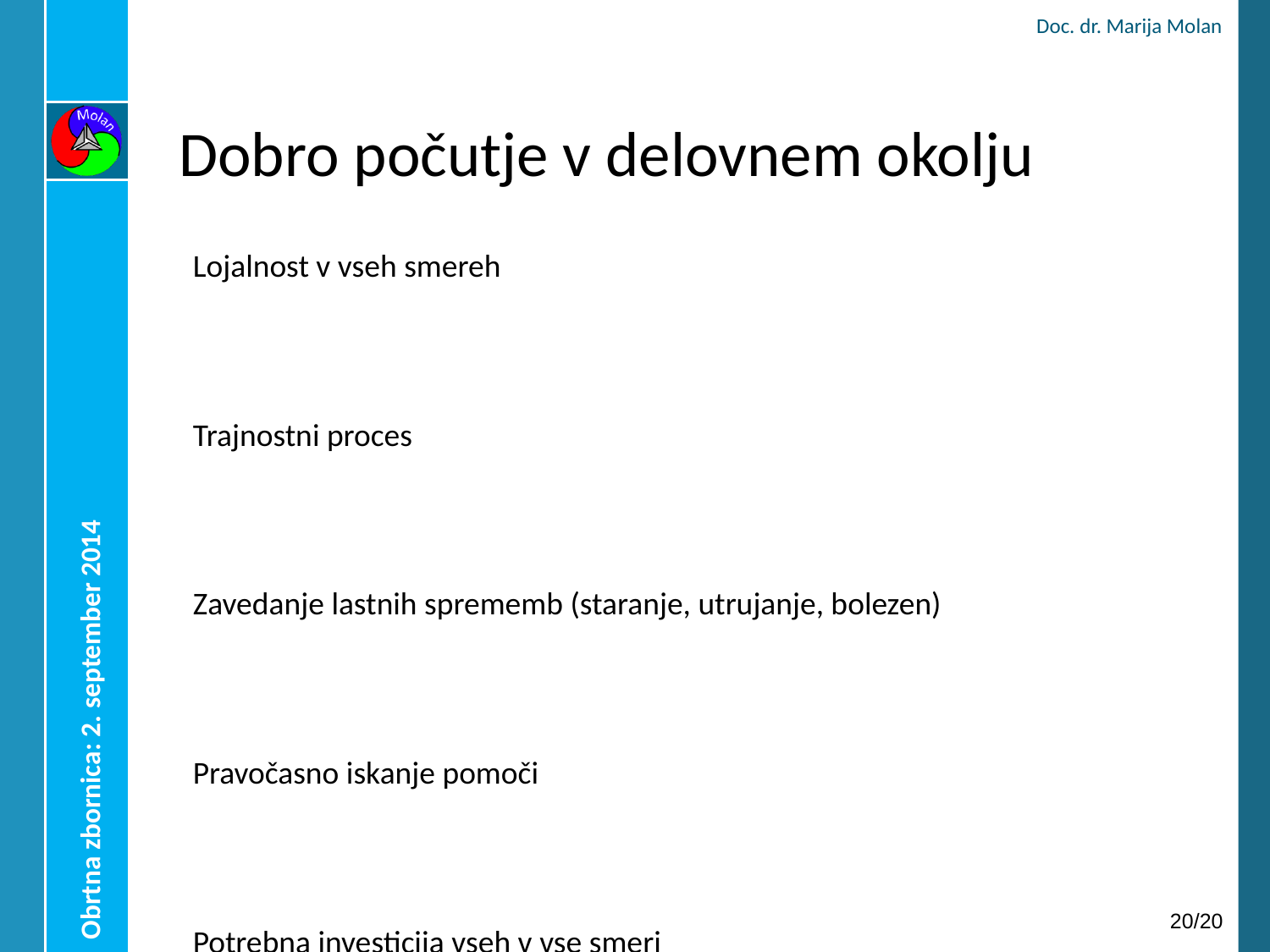

Doc. dr. Marija Molan
# Dobro počutje v delovnem okolju
Lojalnost v vseh smereh
Zavedanje lastnih sprememb (staranje, utrujanje, bolezen)
Pravočasno iskanje pomoči
Trajnostni proces
Obrtna zbornica: 2. september 2014
20/20